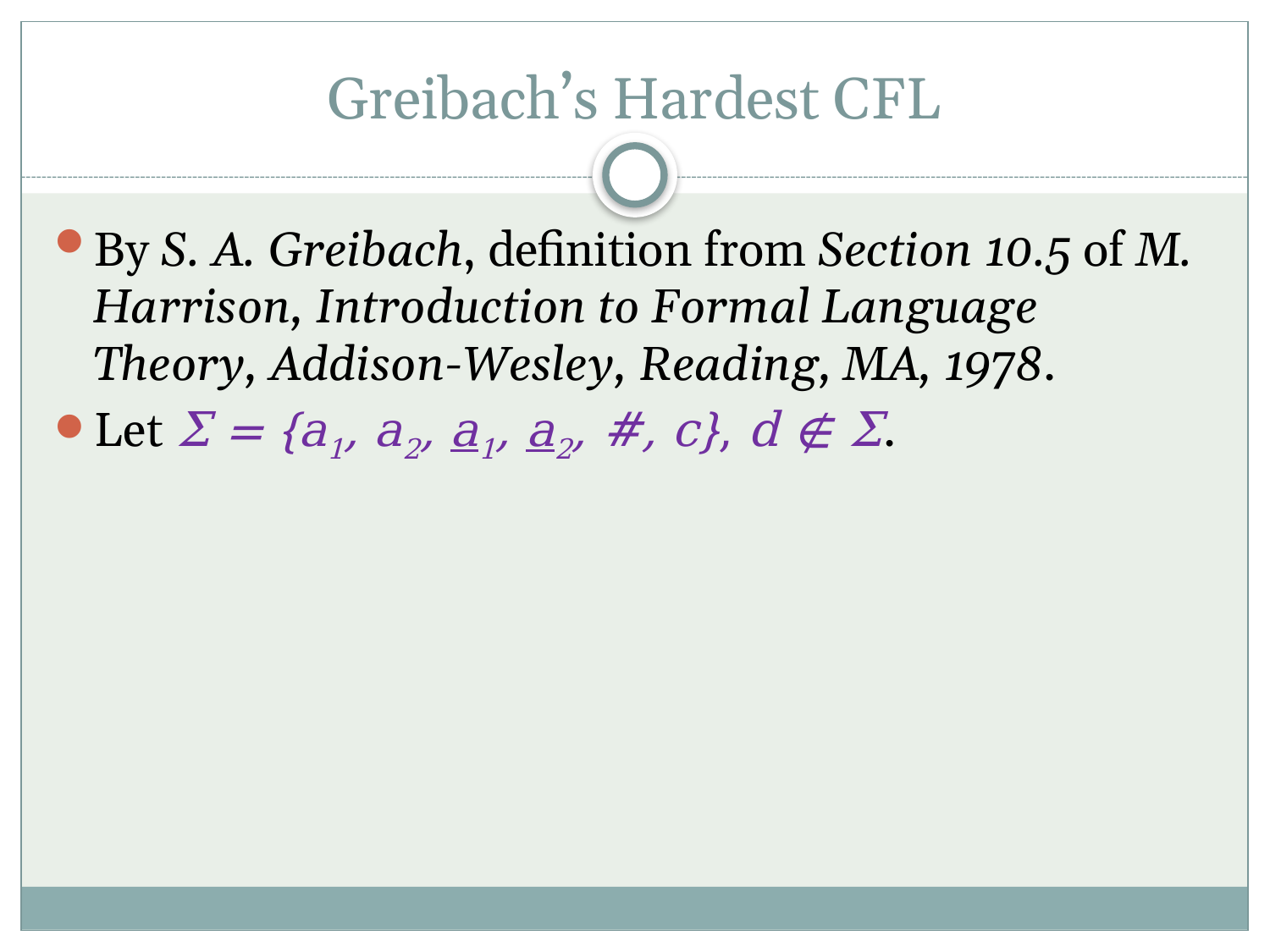

# Greibach’s Hardest CFL
By S. A. Greibach, definition from Section 10.5 of M. Harrison, Introduction to Formal Language Theory, Addison-Wesley, Reading, MA, 1978.
Let Σ = {a1, a2, a1, a2, #, c}, d ∉ Σ.